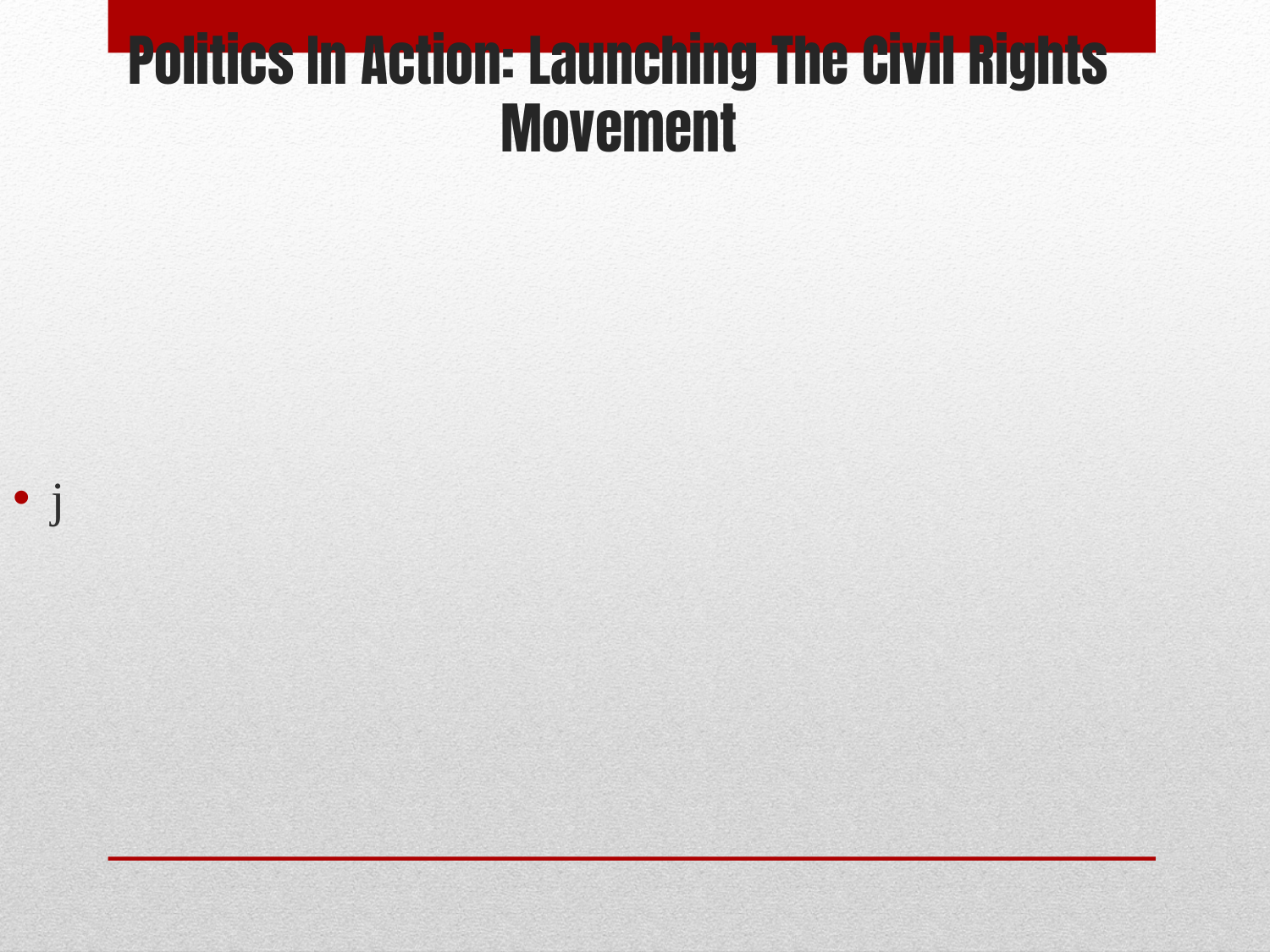

# Politics In Action: Launching The Civil Rights Movement
j